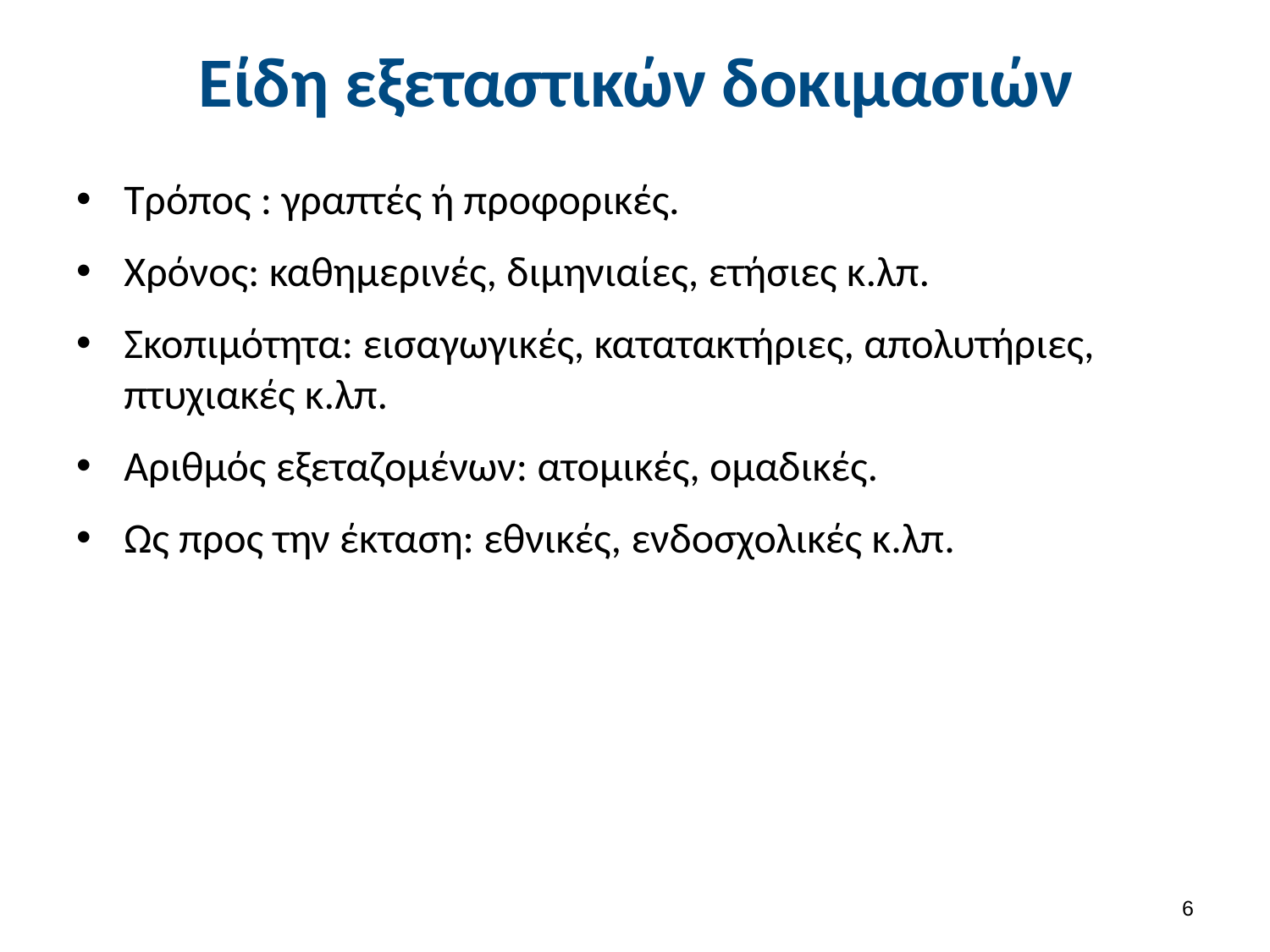

# Είδη εξεταστικών δοκιμασιών
Τρόπος : γραπτές ή προφορικές.
Χρόνος: καθημερινές, διμηνιαίες, ετήσιες κ.λπ.
Σκοπιμότητα: εισαγωγικές, κατατακτήριες, απολυτήριες, πτυχιακές κ.λπ.
Αριθμός εξεταζομένων: ατομικές, ομαδικές.
Ως προς την έκταση: εθνικές, ενδοσχολικές κ.λπ.

6